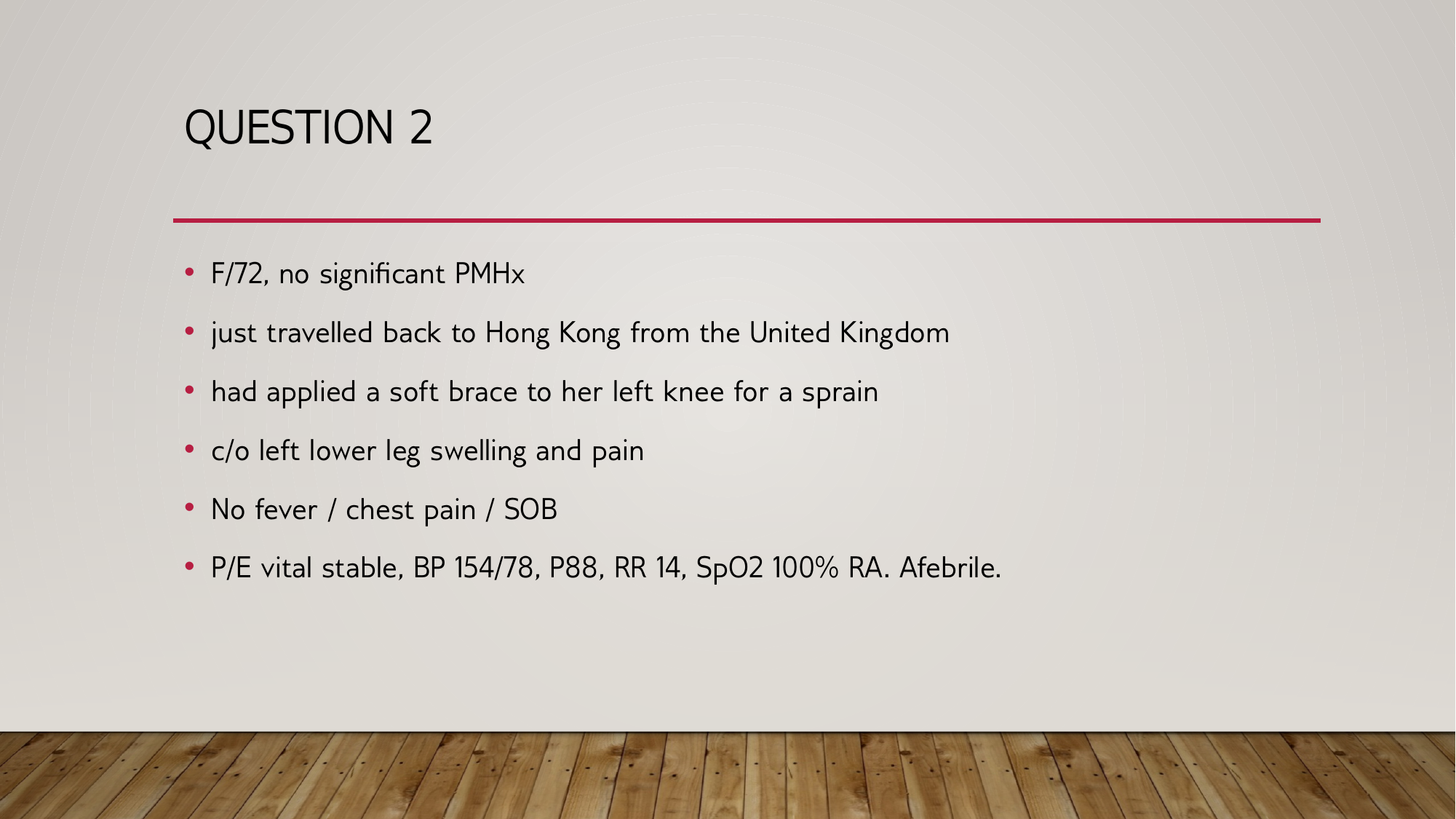

# Question 2
F/72, no significant PMHx
just travelled back to Hong Kong from the United Kingdom
had applied a soft brace to her left knee for a sprain
c/o left lower leg swelling and pain
No fever / chest pain / SOB
P/E vital stable, BP 154/78, P88, RR 14, SpO2 100% RA. Afebrile.